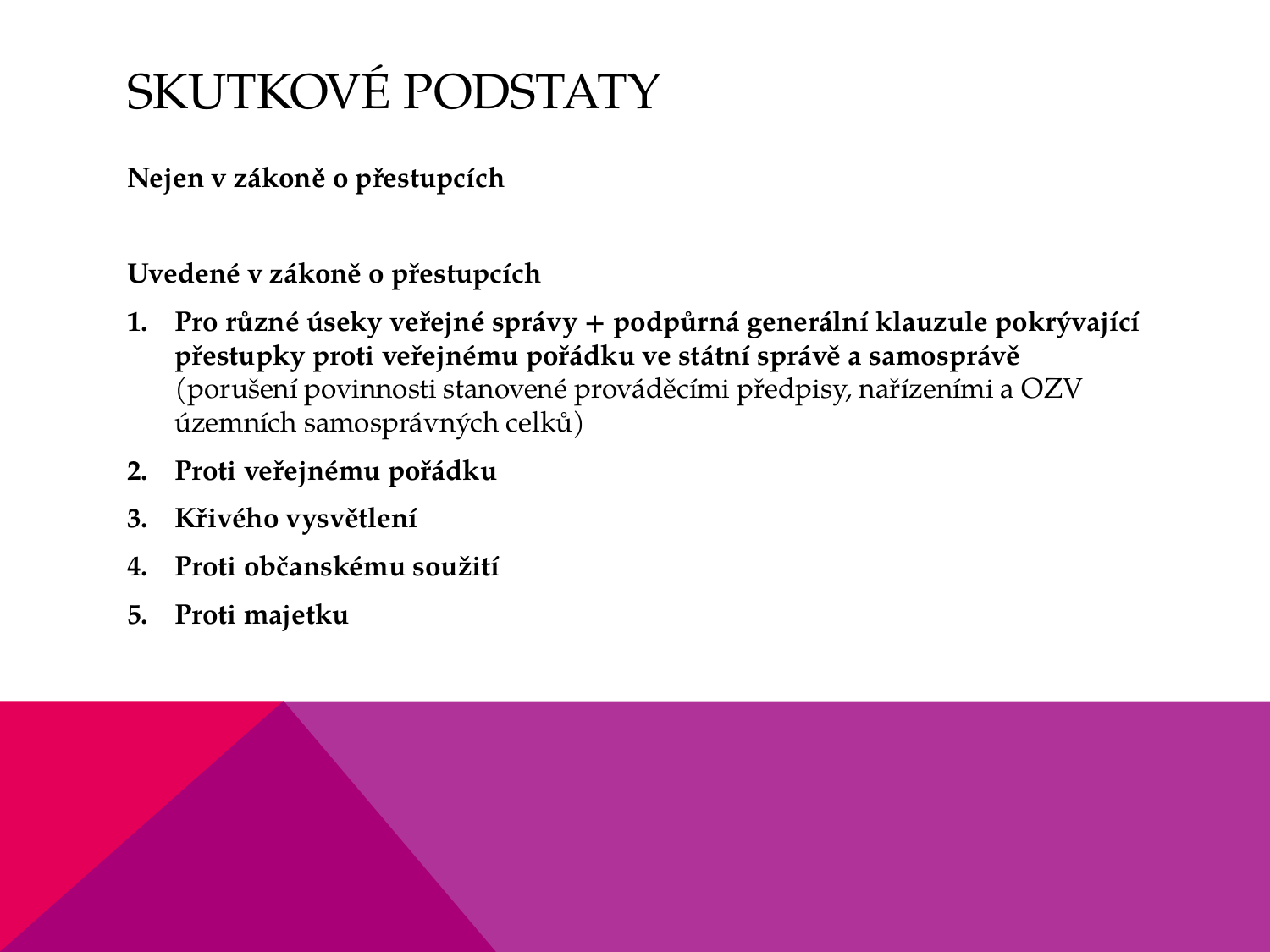

# Skutkové podstaty
Nejen v zákoně o přestupcích

Uvedené v zákoně o přestupcích
Pro různé úseky veřejné správy + podpůrná generální klauzule pokrývající přestupky proti veřejnému pořádku ve státní správě a samosprávě (porušení povinnosti stanovené prováděcími předpisy, nařízeními a OZV územních samosprávných celků)
Proti veřejnému pořádku
Křivého vysvětlení
Proti občanskému soužití
Proti majetku